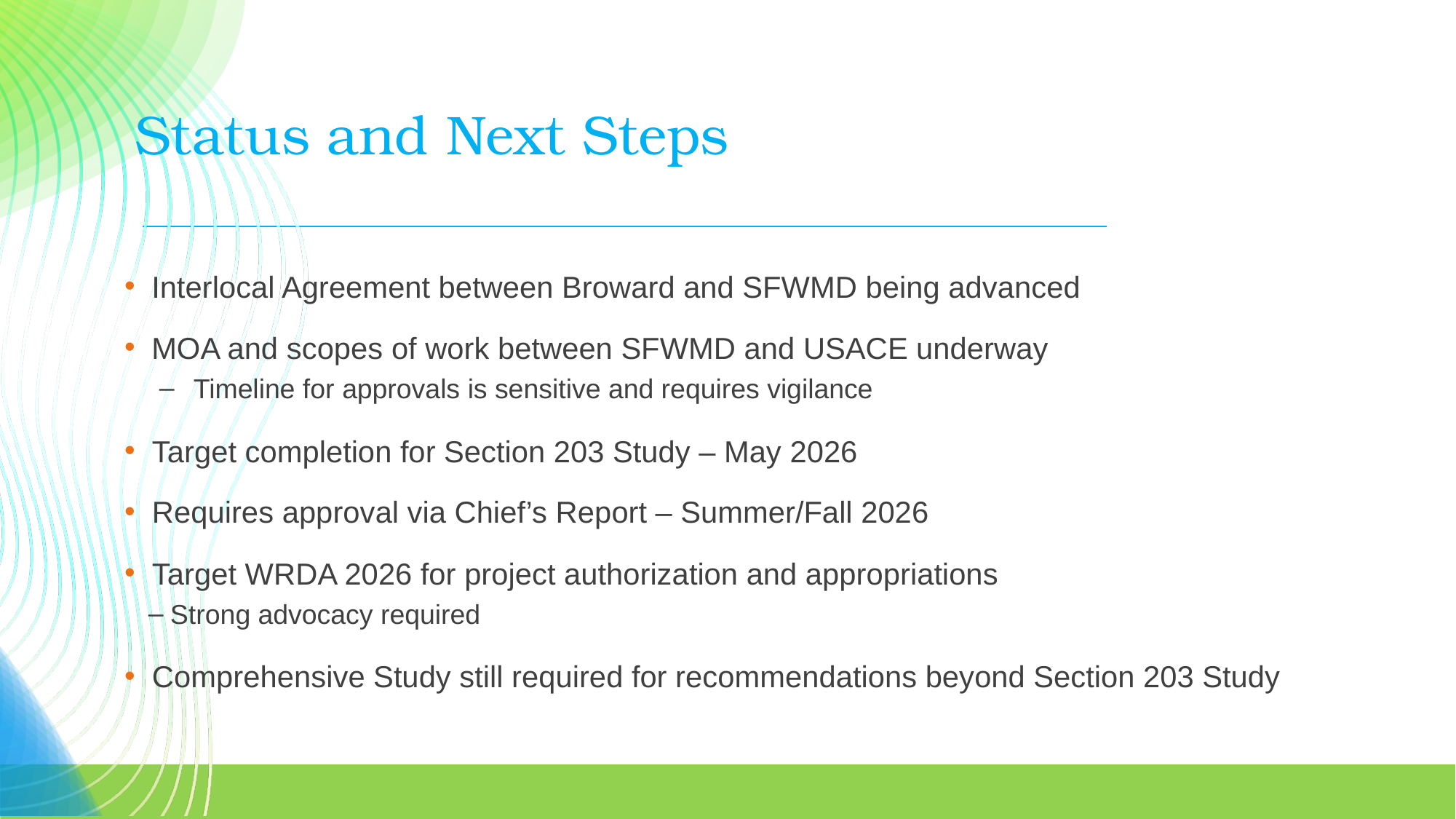

Status and Next Steps
Interlocal Agreement between Broward and SFWMD being advanced
MOA and scopes of work between SFWMD and USACE underway
Timeline for approvals is sensitive and requires vigilance
  Target completion for Section 203 Study – May 2026
  Requires approval via Chief’s Report – Summer/Fall 2026
  Target WRDA 2026 for project authorization and appropriations
Strong advocacy required
  Comprehensive Study still required for recommendations beyond Section 203 Study